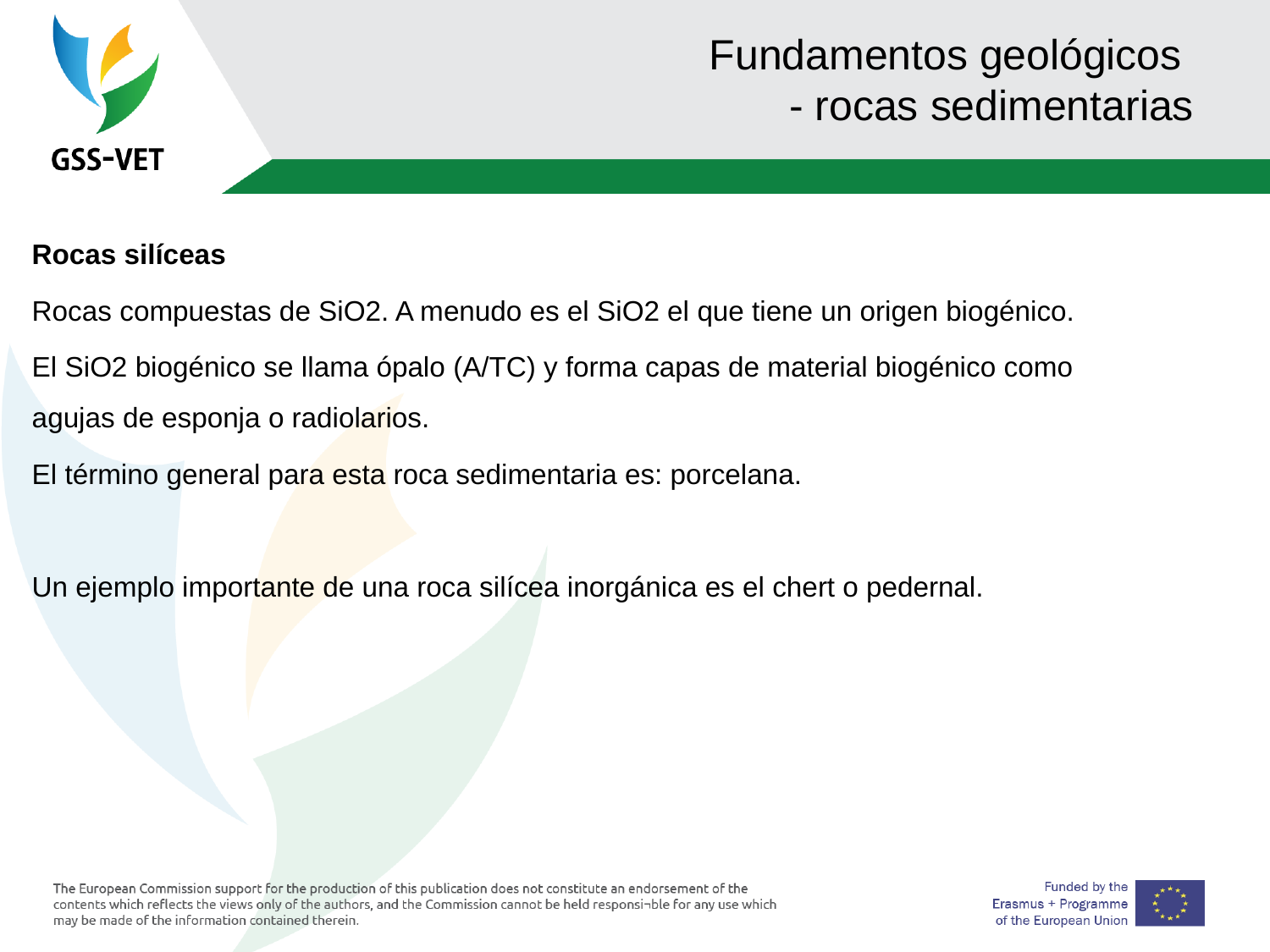

# Fundamentos geológicos - rocas sedimentarias
Rocas silíceas
Rocas compuestas de SiO2. A menudo es el SiO2 el que tiene un origen biogénico.
El SiO2 biogénico se llama ópalo (A/TC) y forma capas de material biogénico como agujas de esponja o radiolarios.
El término general para esta roca sedimentaria es: porcelana.

Un ejemplo importante de una roca silícea inorgánica es el chert o pedernal.